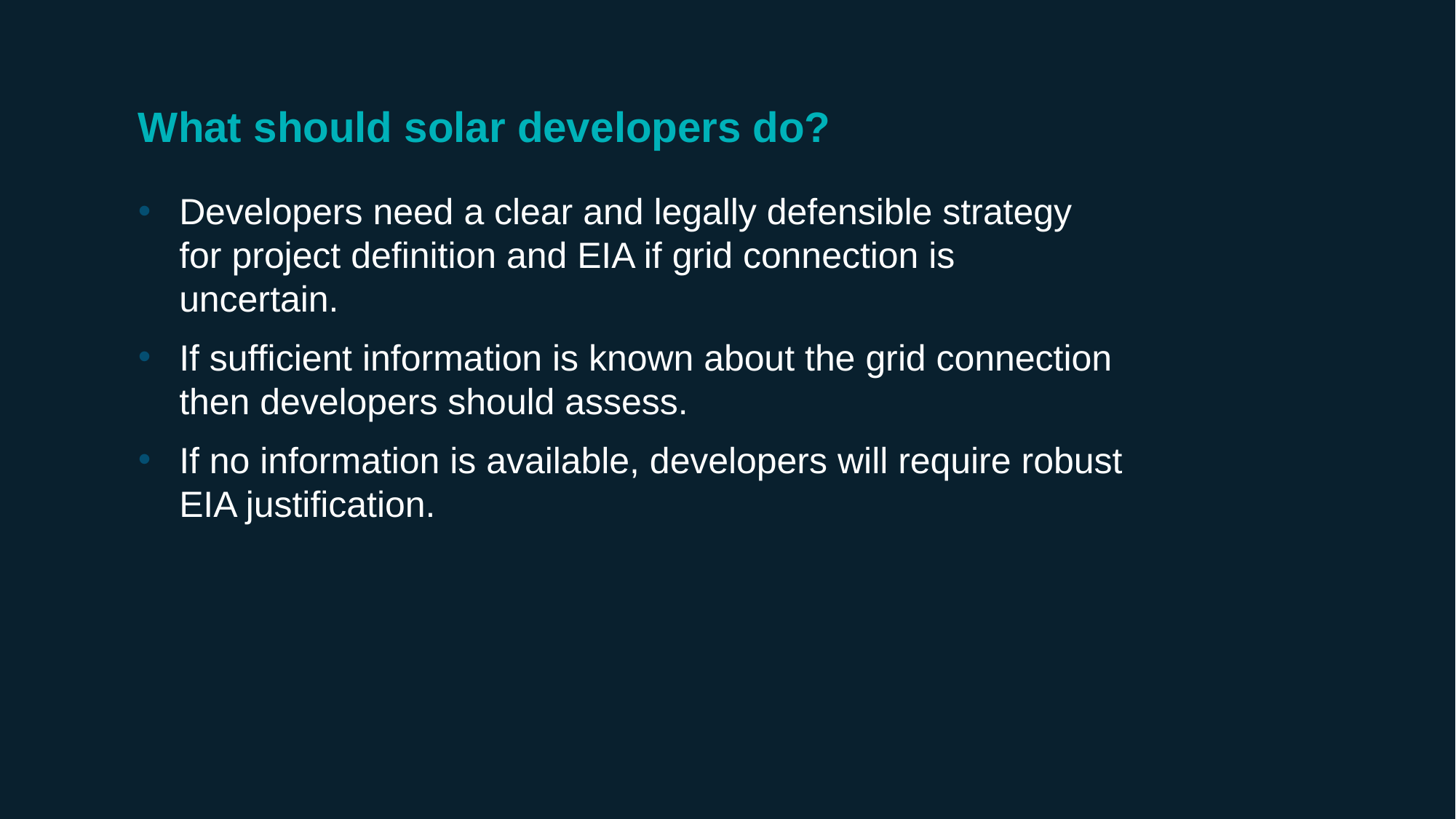

What should solar developers do?
Developers need a clear and legally defensible strategy for project definition and EIA if grid connection is uncertain.
If sufficient information is known about the grid connection then developers should assess.
If no information is available, developers will require robust EIA justification.